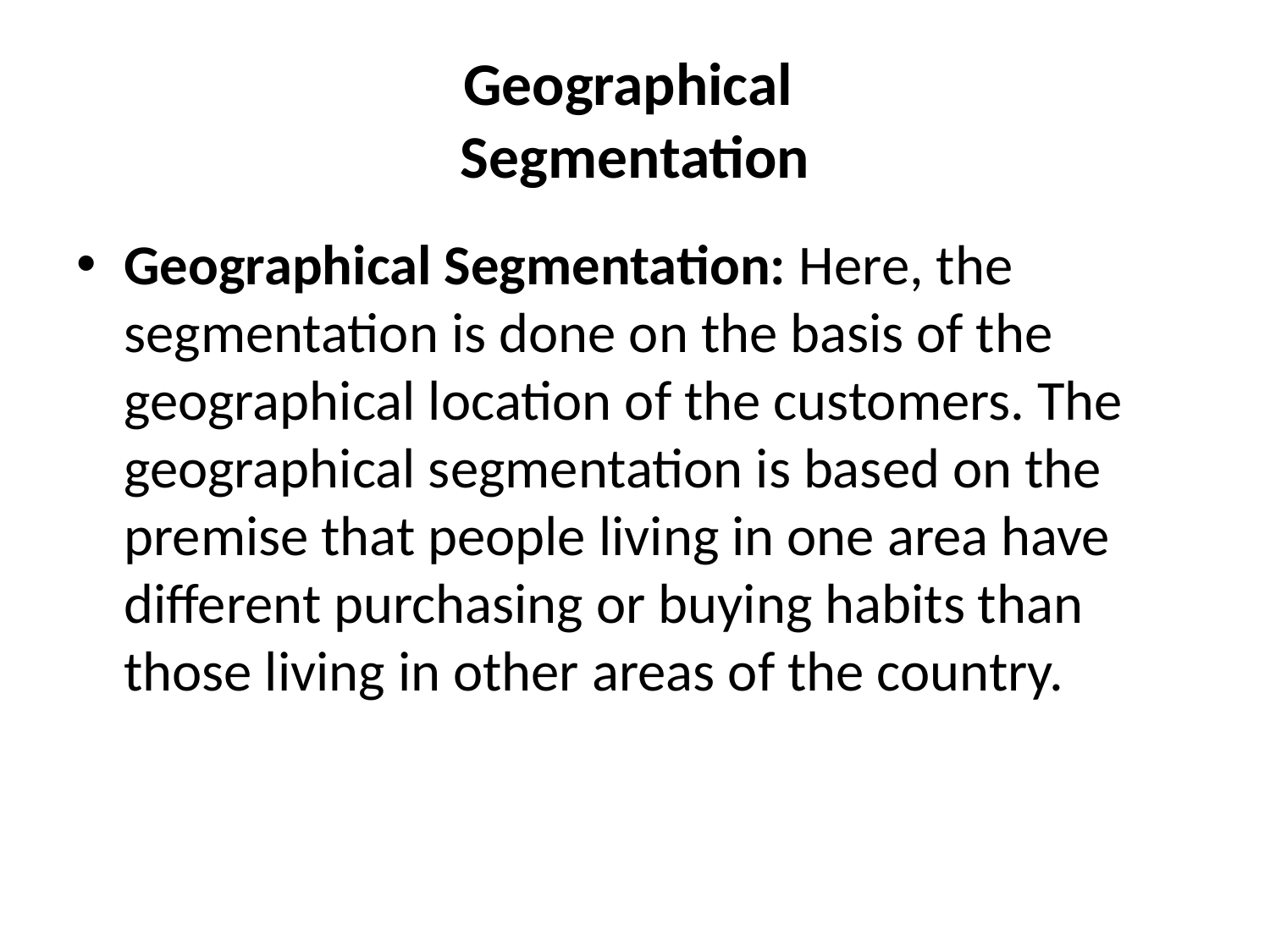

# Geographical Segmentation
Geographical Segmentation: Here, the segmentation is done on the basis of the geographical location of the customers. The geographical segmentation is based on the premise that people living in one area have different purchasing or buying habits than those living in other areas of the country.